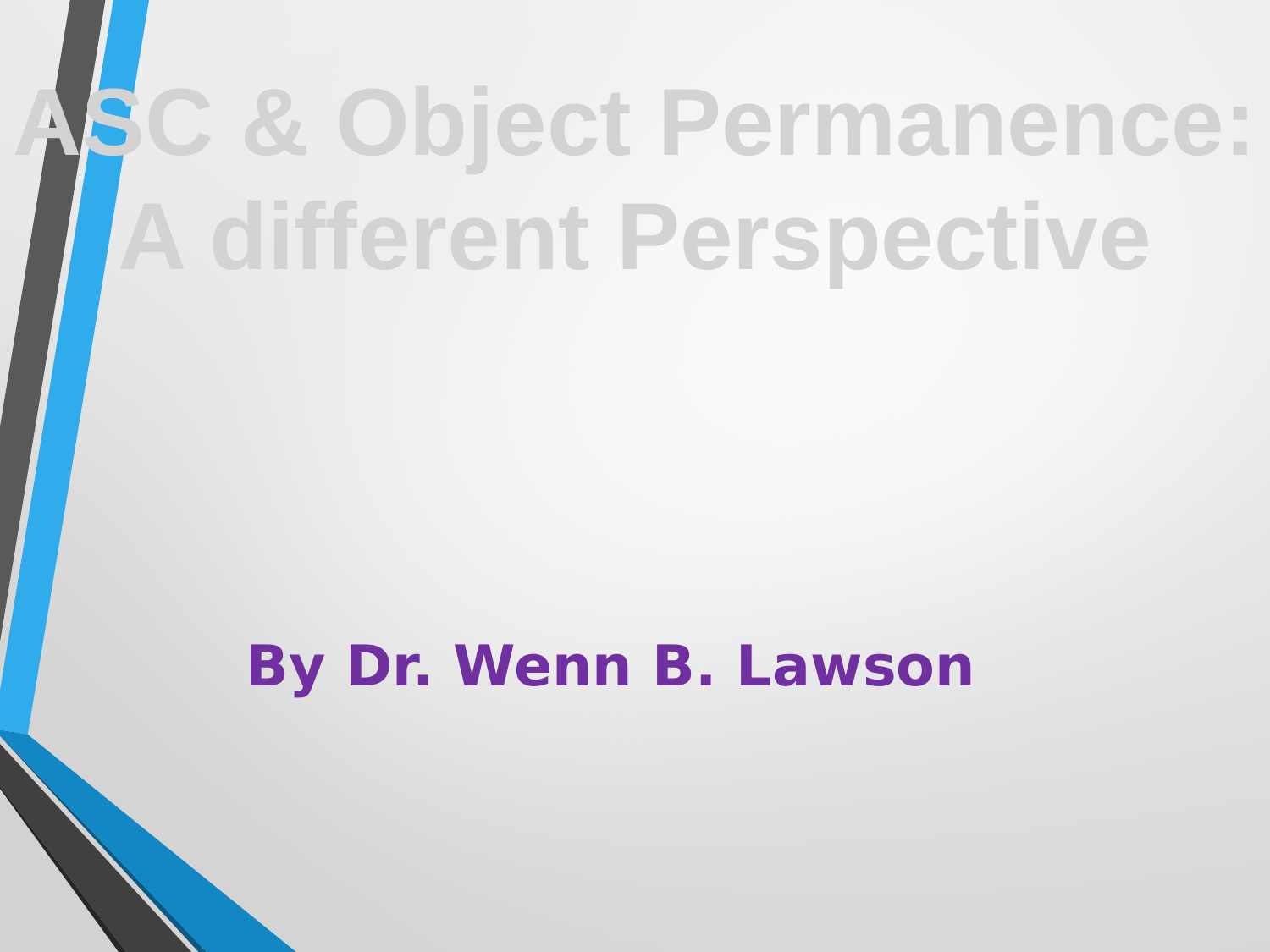

ASC & Object Permanence:
A different Perspective
By Dr. Wenn B. Lawson